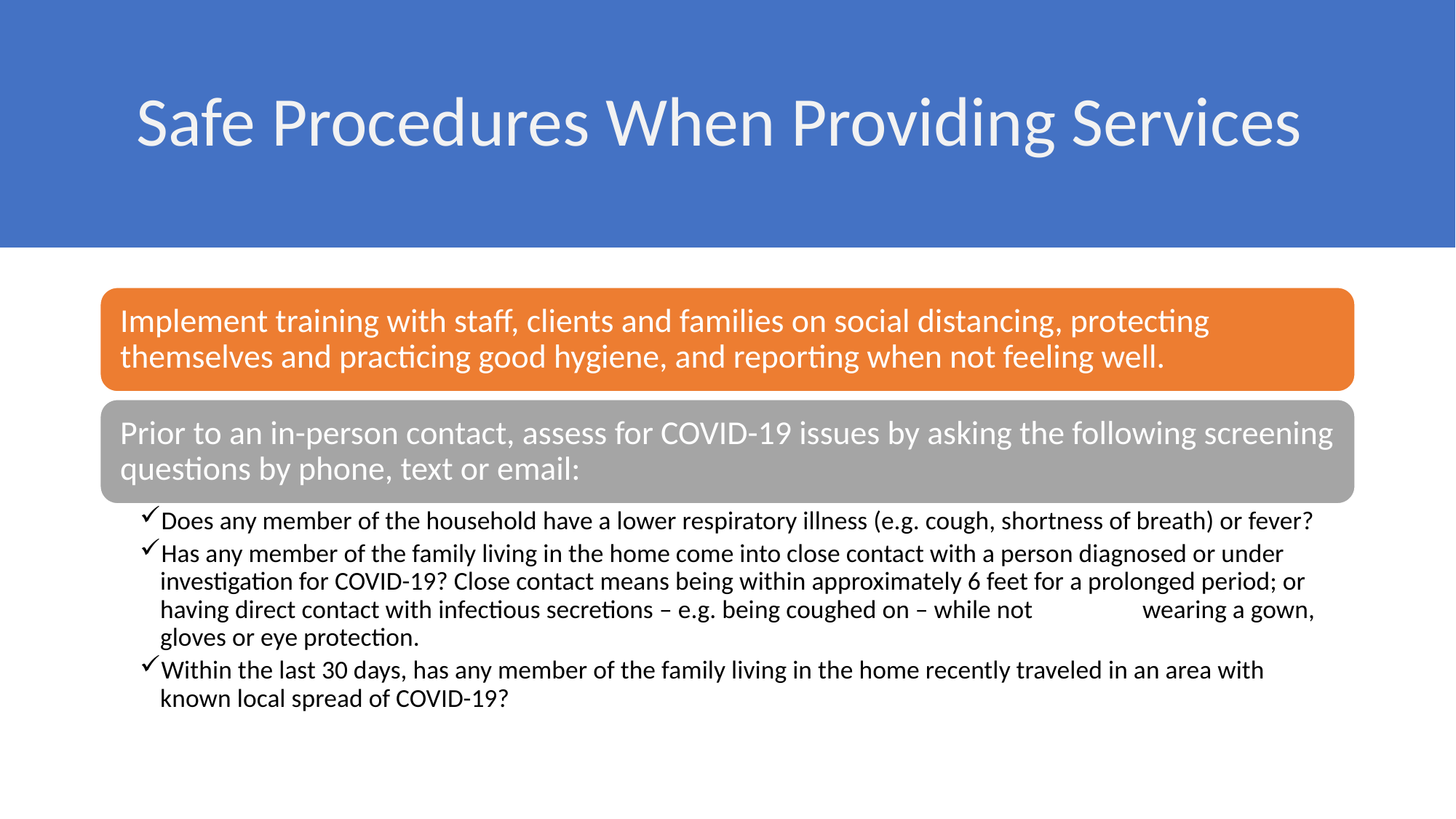

# Safe Procedures When Providing Services
Implement training with staff, clients and families on social distancing, protecting themselves and practicing good hygiene, and reporting when not feeling well.
Prior to an in-person contact, assess for COVID-19 issues by asking the following screening questions by phone, text or email:
Does any member of the household have a lower respiratory illness (e.g. cough, shortness of breath) or fever?
Has any member of the family living in the home come into close contact with a person diagnosed or under investigation for COVID-19? Close contact means being within approximately 6 feet for a prolonged period; or having direct contact with infectious secretions – e.g. being coughed on – while not 	wearing a gown, gloves or eye protection.
Within the last 30 days, has any member of the family living in the home recently traveled in an area with known local spread of COVID-19?